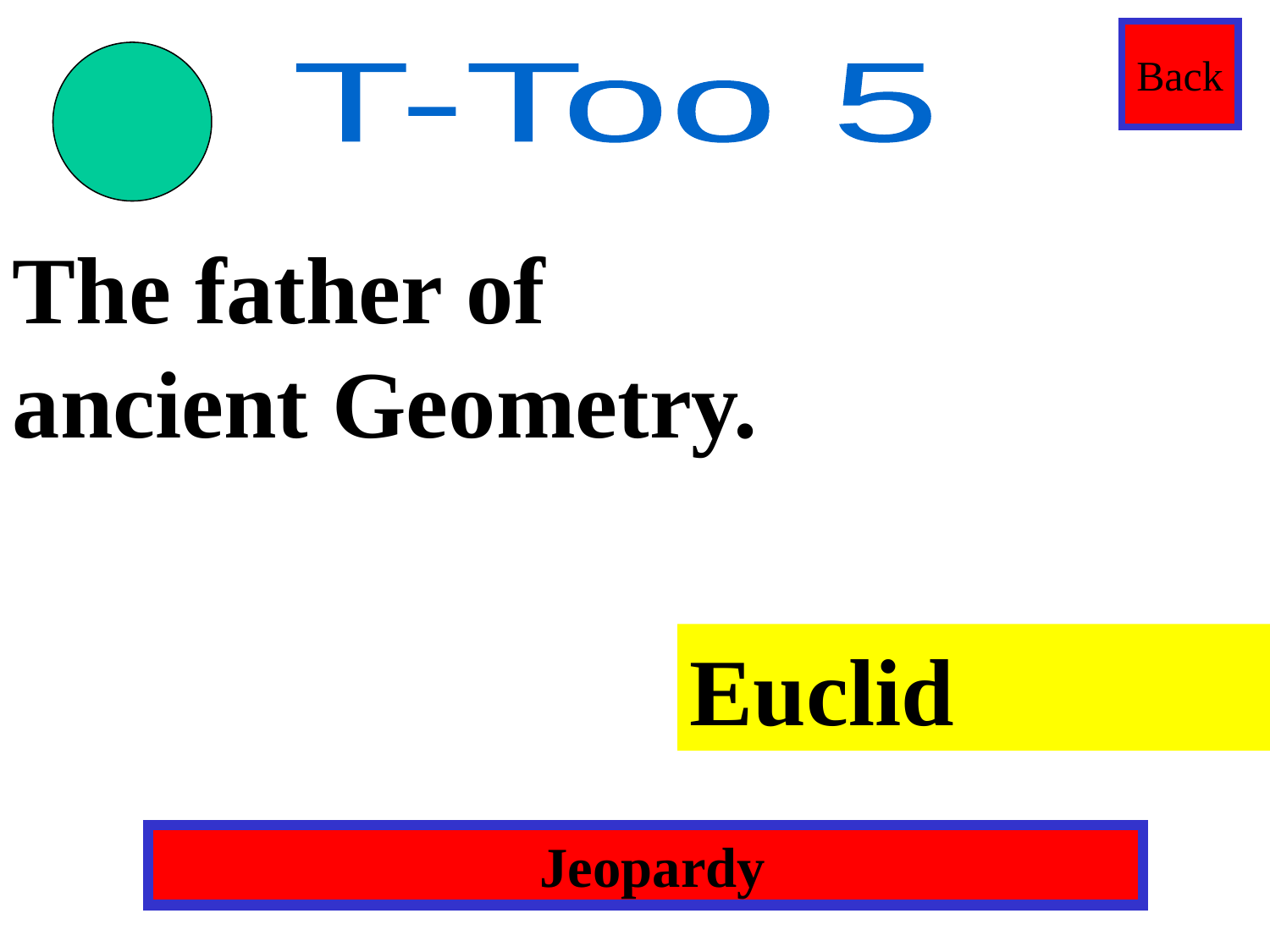

Back

T-Too 5
The father of ancient Geometry.
Euclid
 Jeopardy